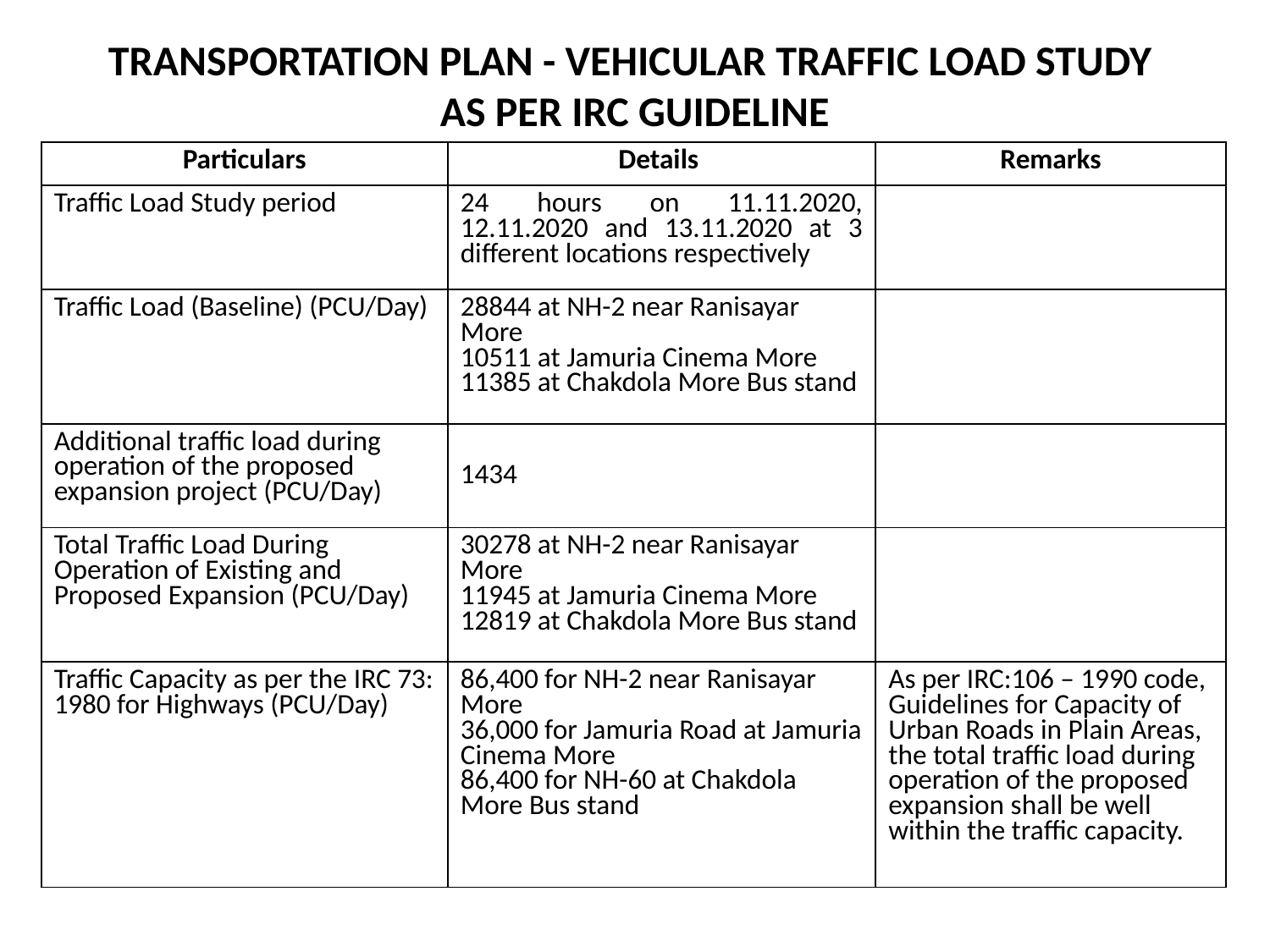

TRANSPORTATION PLAN - VEHICULAR TRAFFIC LOAD STUDY
AS PER IRC GUIDELINE
| Particulars | Details | Remarks |
| --- | --- | --- |
| Traffic Load Study period | 24 hours on 11.11.2020, 12.11.2020 and 13.11.2020 at 3 different locations respectively |  |
| Traffic Load (Baseline) (PCU/Day) | 28844 at NH-2 near Ranisayar More 10511 at Jamuria Cinema More 11385 at Chakdola More Bus stand |  |
| Additional traffic load during operation of the proposed expansion project (PCU/Day) | 1434 |  |
| Total Traffic Load During Operation of Existing and Proposed Expansion (PCU/Day) | 30278 at NH-2 near Ranisayar More 11945 at Jamuria Cinema More 12819 at Chakdola More Bus stand |  |
| Traffic Capacity as per the IRC 73: 1980 for Highways (PCU/Day) | 86,400 for NH-2 near Ranisayar More 36,000 for Jamuria Road at Jamuria Cinema More 86,400 for NH-60 at Chakdola More Bus stand | As per IRC:106 – 1990 code, Guidelines for Capacity of Urban Roads in Plain Areas, the total traffic load during operation of the proposed expansion shall be well within the traffic capacity. |
32